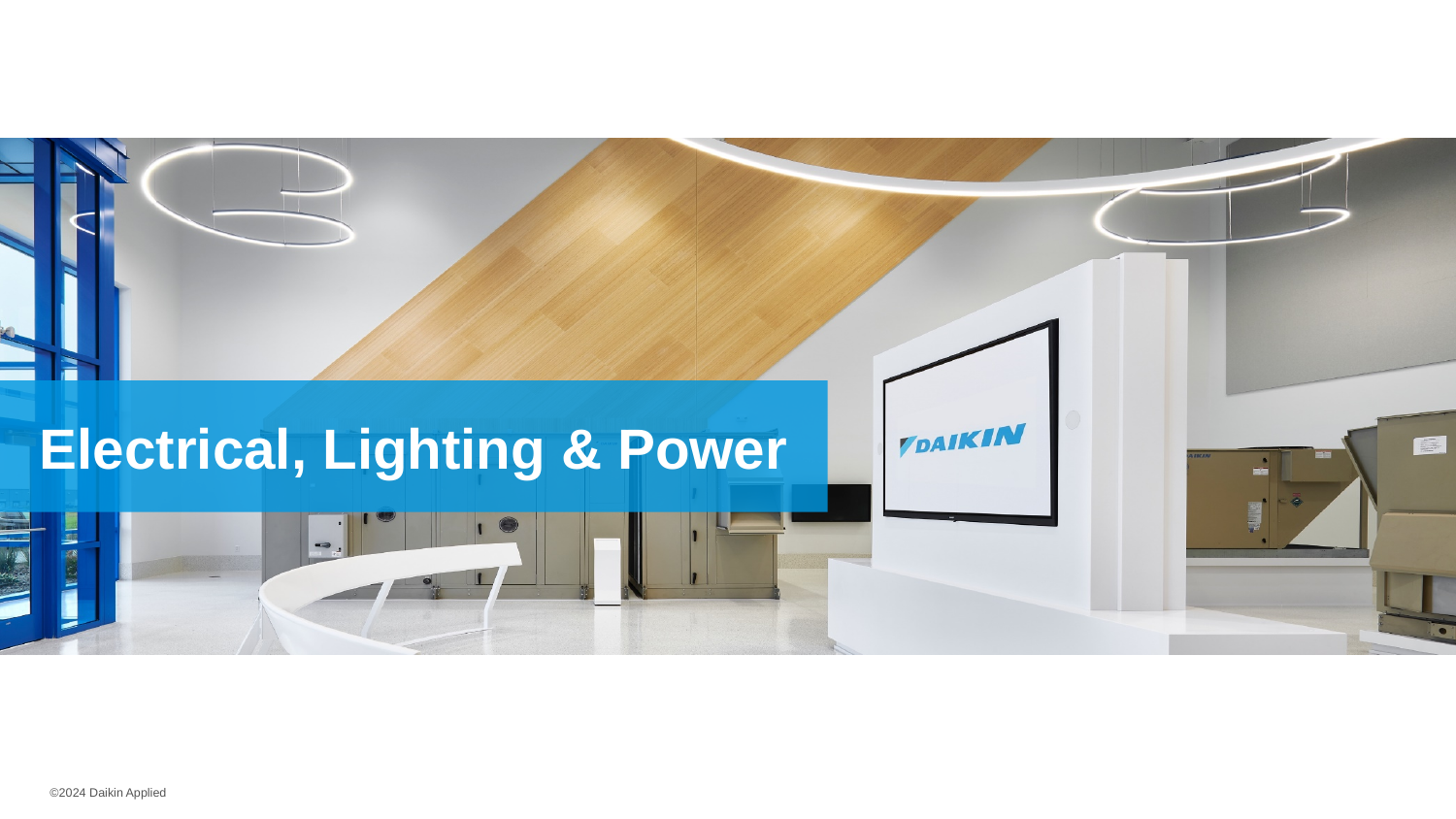

# Electrical, Lighting & Power
©2024 Daikin Applied